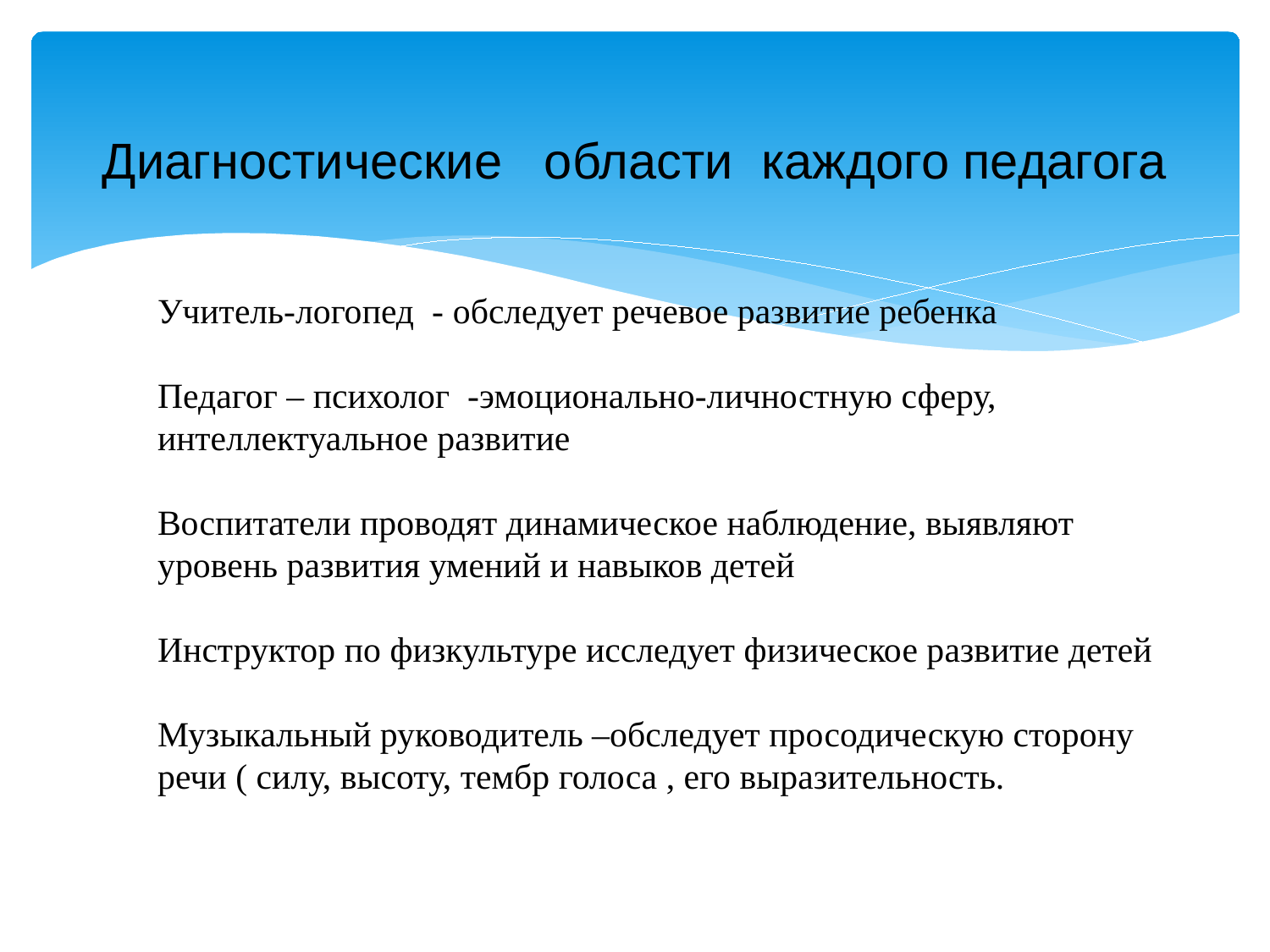

# Диагностические   области  каждого педагога

Учитель-логопед  - обследует речевое развитие ребенка

Педагог – психолог  -эмоционально-личностную сферу, интеллектуальное развитие

Воспитатели проводят динамическое наблюдение, выявляют уровень развития умений и навыков детей

Инструктор по физкультуре исследует физическое развитие детей

Музыкальный руководитель –обследует просодическую сторону речи ( силу, высоту, тембр голоса , его выразительность.